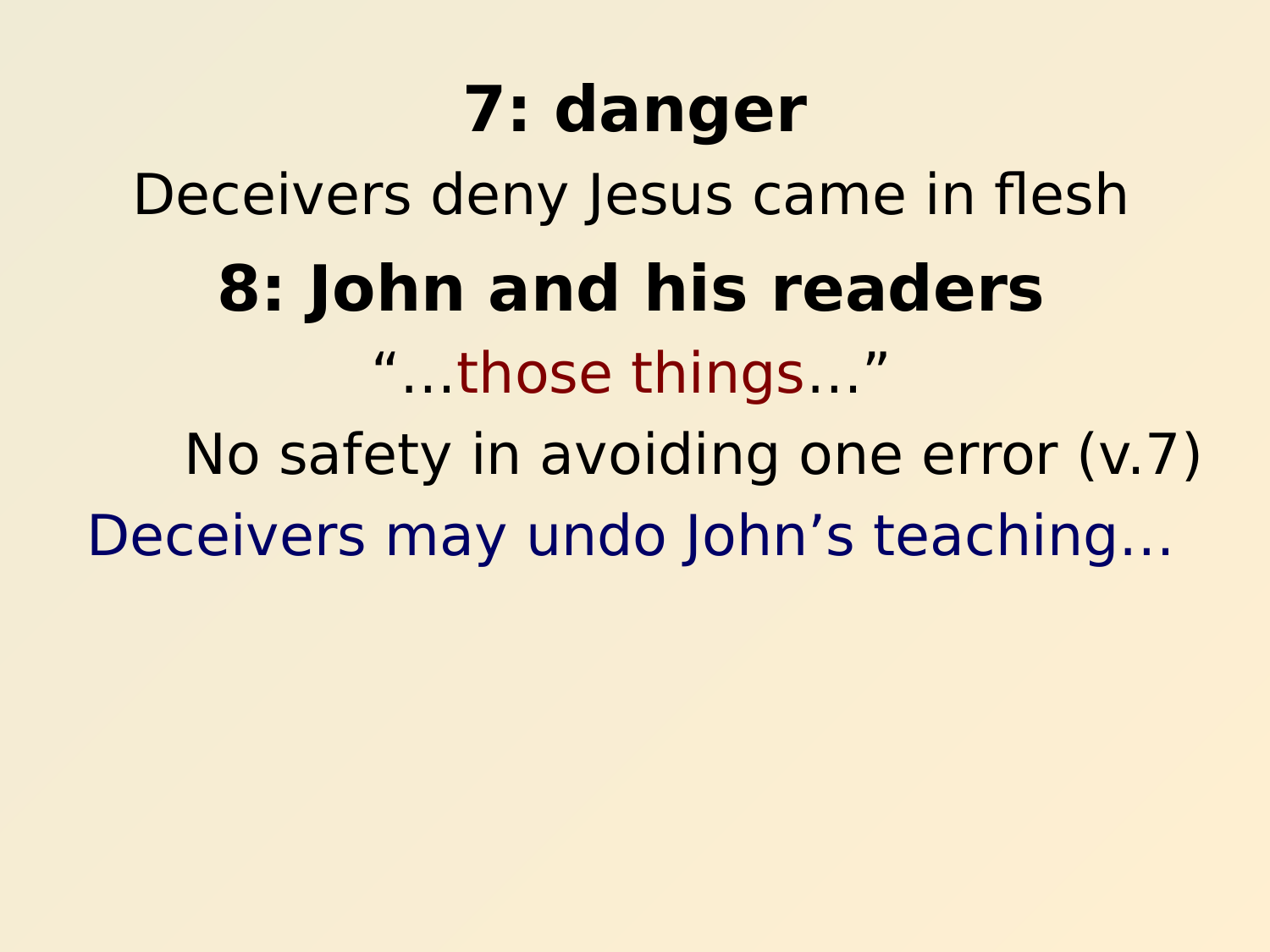

7: danger
Deceivers deny Jesus came in flesh
8: John and his readers
“…those things…”
	No safety in avoiding one error (v.7)
Deceivers may undo John’s teaching…